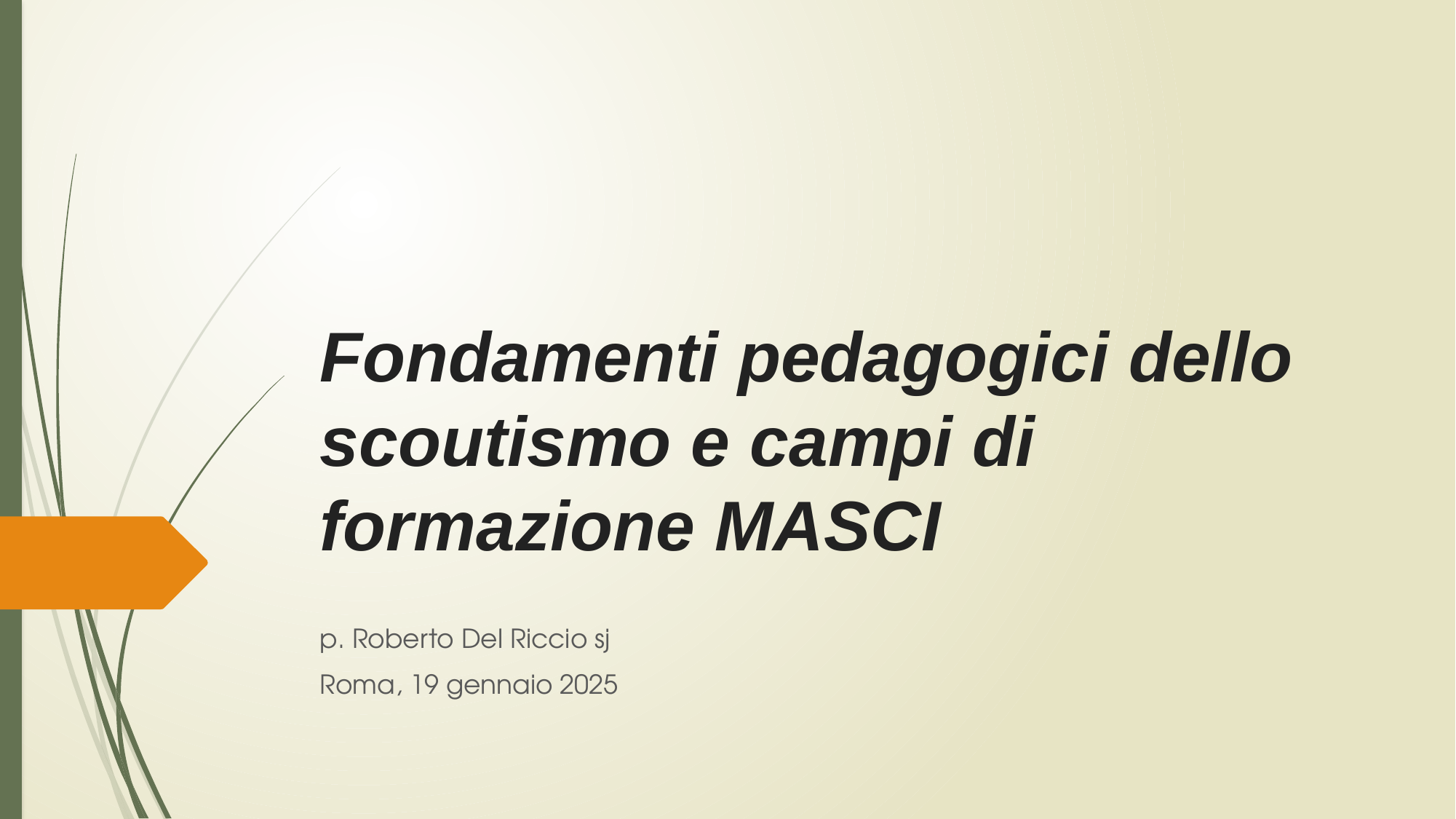

# Fondamenti pedagogici dello scoutismo e campi di formazione MASCI

p. Roberto Del Riccio sj
Roma, 19 gennaio 2025